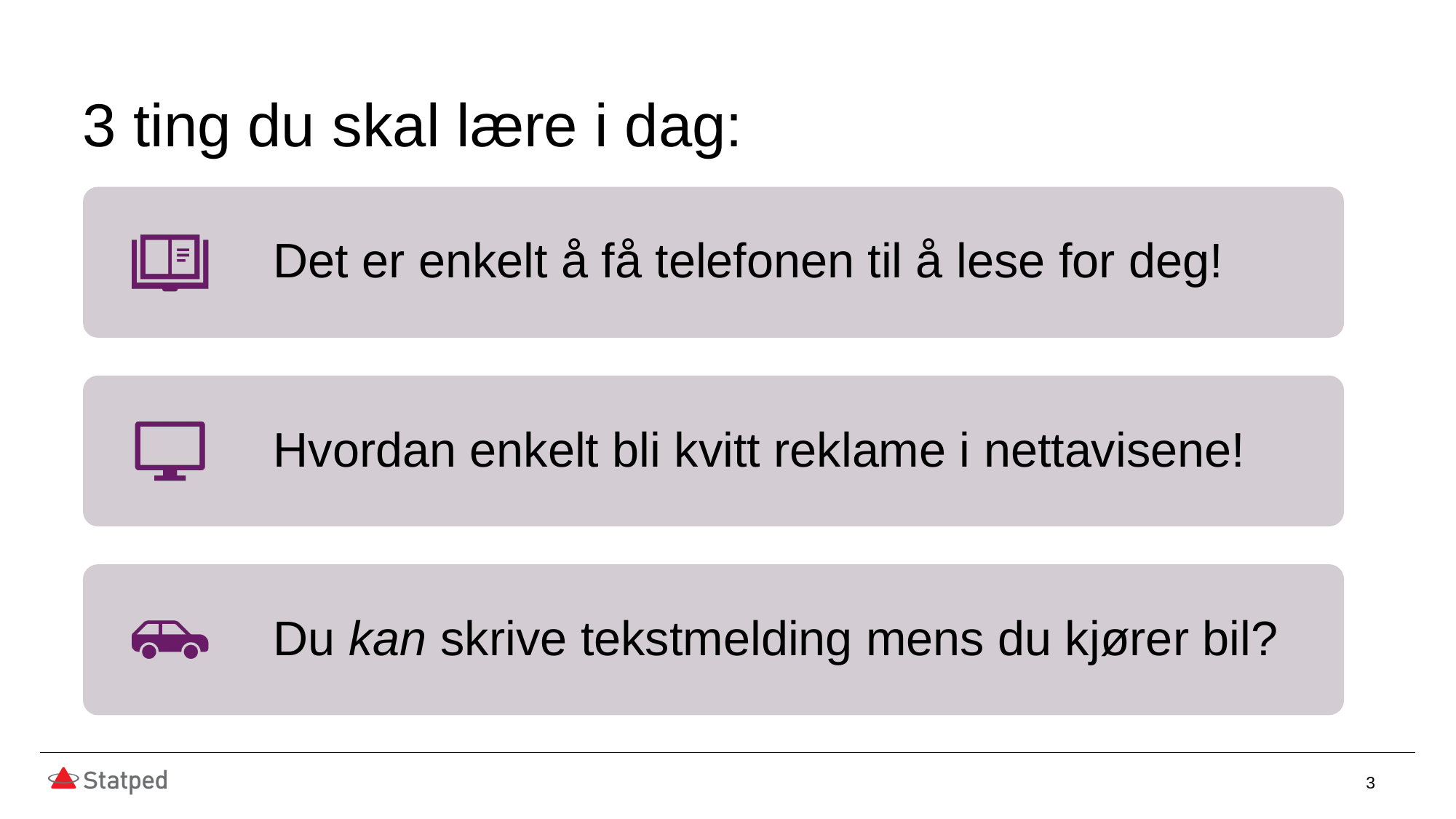

# 3 ting du skal lære i dag:
Det er enkelt å få telefonen til å lese for deg!
Hvordan enkelt bli kvitt reklame i nettavisene!
Du kan skrive tekstmelding mens du kjører bil?
3